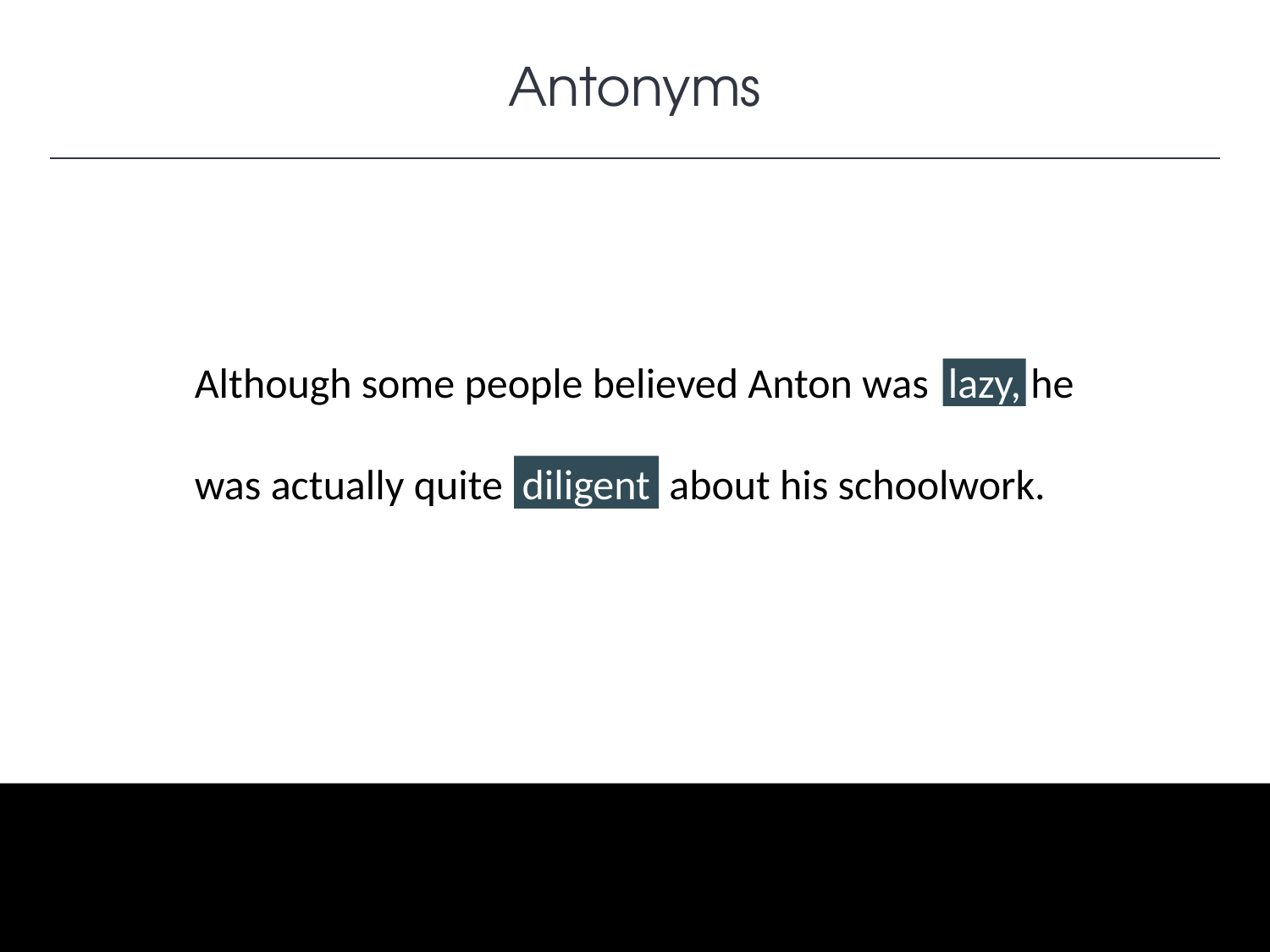

Antonyms
HAWKES LEARNING
Although some people believed Anton was  lazy, he

was actually quite  diligent  about his schoolwork.